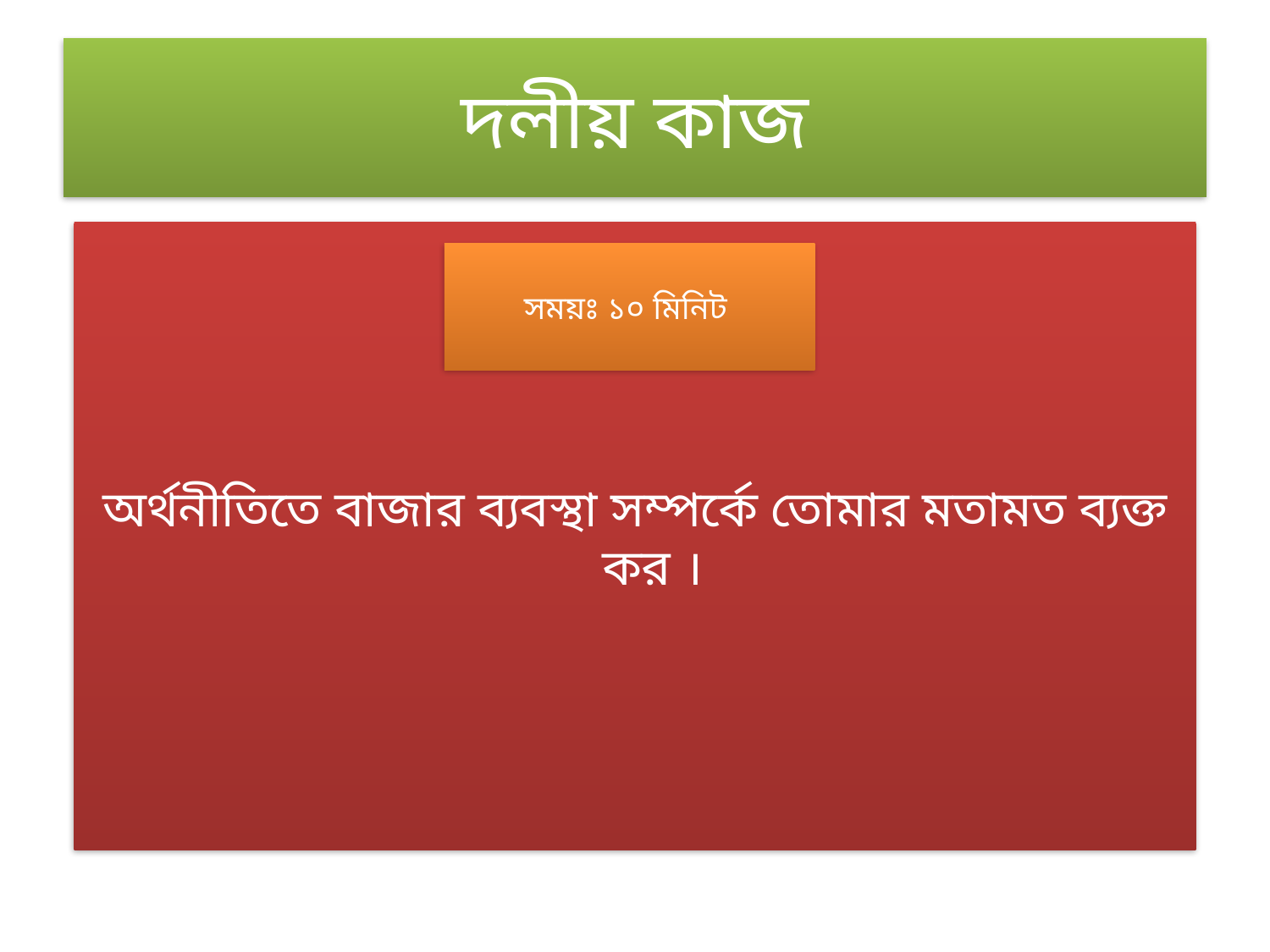

# দলীয় কাজ
অর্থনীতিতে বাজার ব্যবস্থা সম্পর্কে তোমার মতামত ব্যক্ত কর ।
সময়ঃ ১০ মিনিট